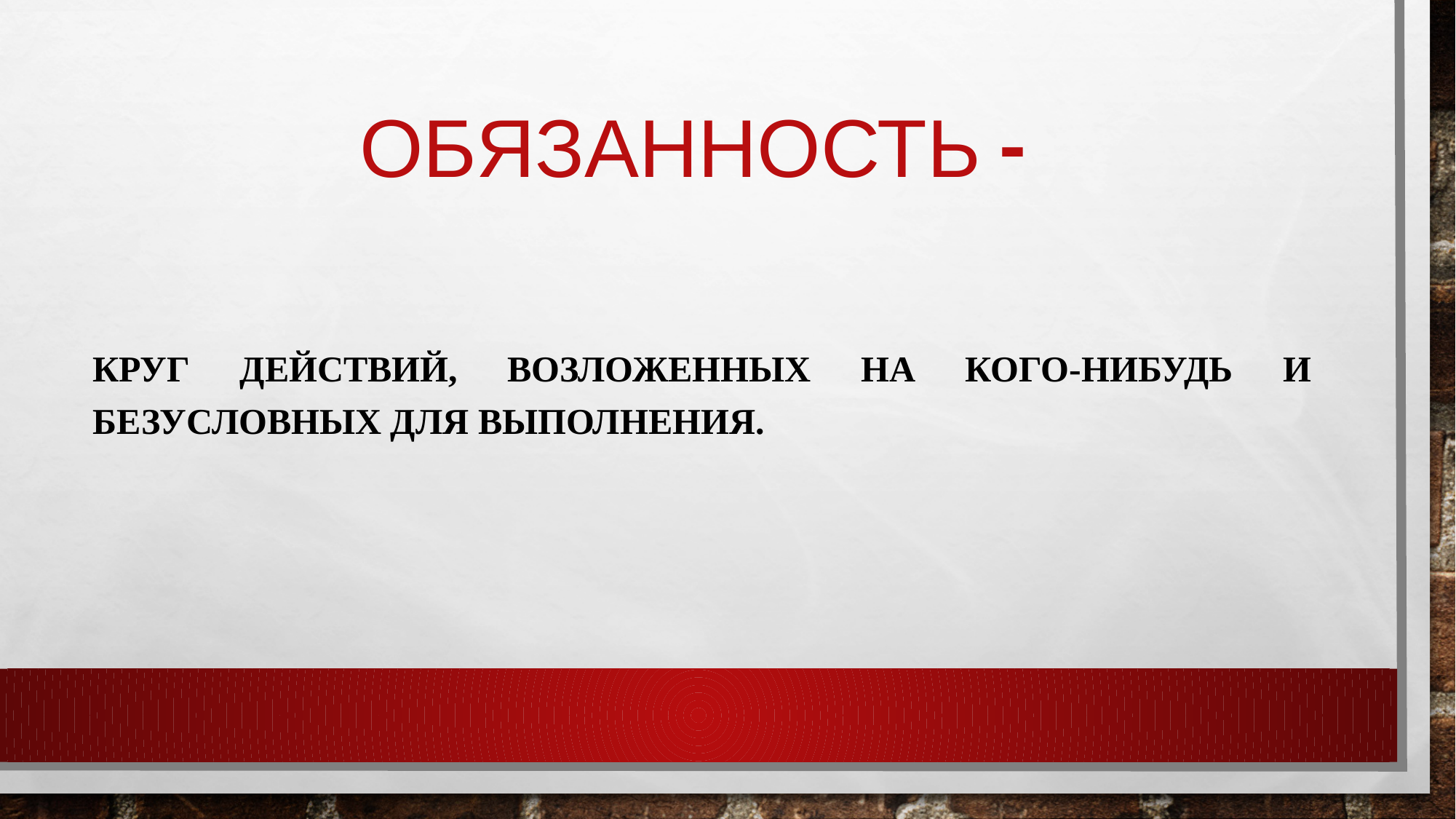

# Обязанность -
круг действий, возложенных на кого-нибудь и безусловных для выполнения.